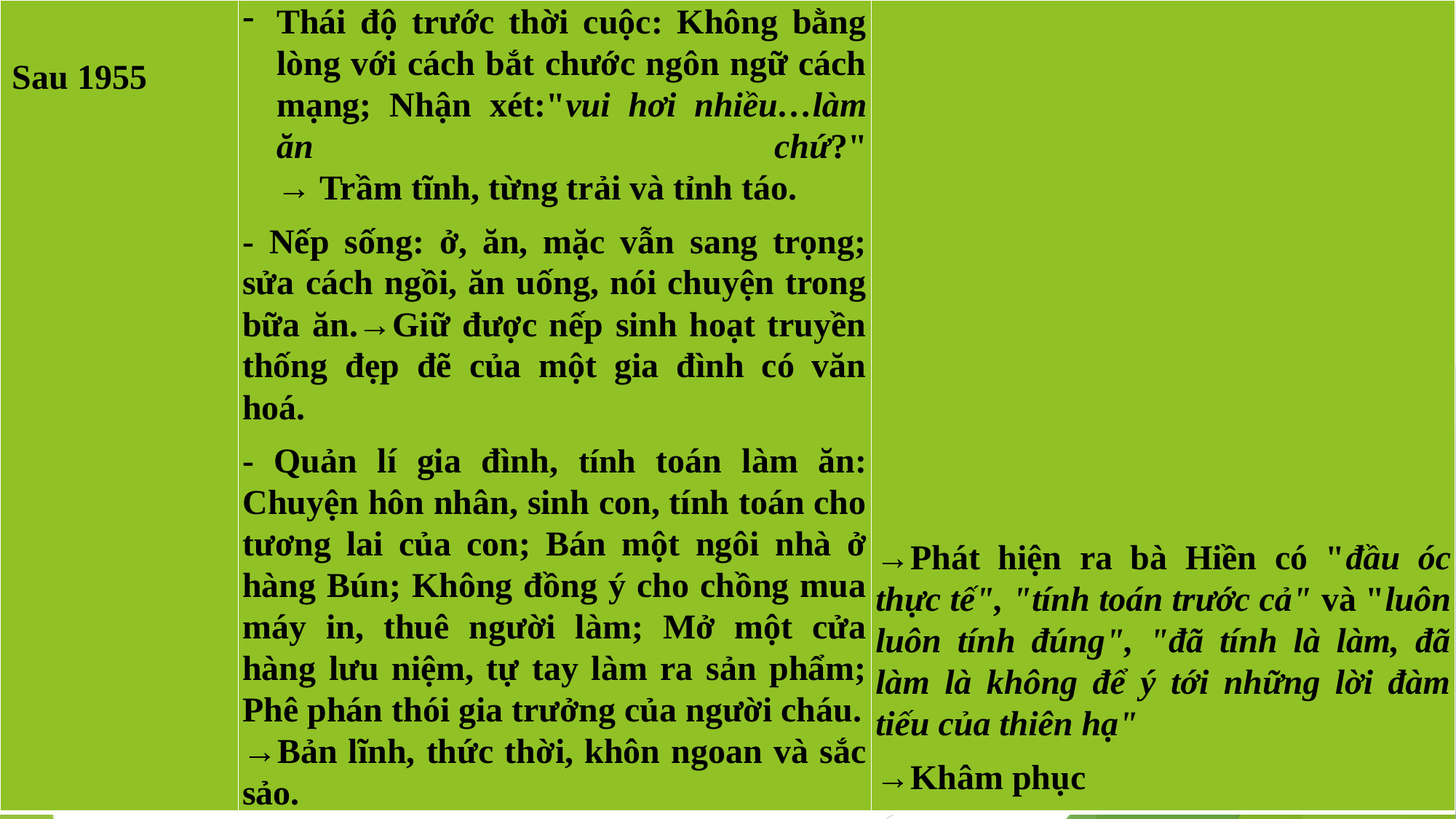

| Sau 1955 | Thái độ trước thời cuộc: Không bằng lòng với cách bắt chước ngôn ngữ cách mạng; Nhận xét:"vui hơi nhiều…làm ăn chứ?" → Trầm tĩnh, từng trải và tỉnh táo. - Nếp sống: ở, ăn, mặc vẫn sang trọng; sửa cách ngồi, ăn uống, nói chuyện trong bữa ăn.→Giữ được nếp sinh hoạt truyền thống đẹp đẽ của một gia đình có văn hoá. - Quản lí gia đình, tính toán làm ăn: Chuyện hôn nhân, sinh con, tính toán cho tương lai của con; Bán một ngôi nhà ở hàng Bún; Không đồng ý cho chồng mua máy in, thuê người làm; Mở một cửa hàng lưu niệm, tự tay làm ra sản phẩm; Phê phán thói gia trưởng của người cháu. →Bản lĩnh, thức thời, khôn ngoan và sắc sảo. | →Phát hiện ra bà Hiền có "đầu óc thực tế", "tính toán trước cả" và "luôn luôn tính đúng", "đã tính là làm, đã làm là không để ý tới những lời đàm tiếu của thiên hạ" →Khâm phục |
| --- | --- | --- |